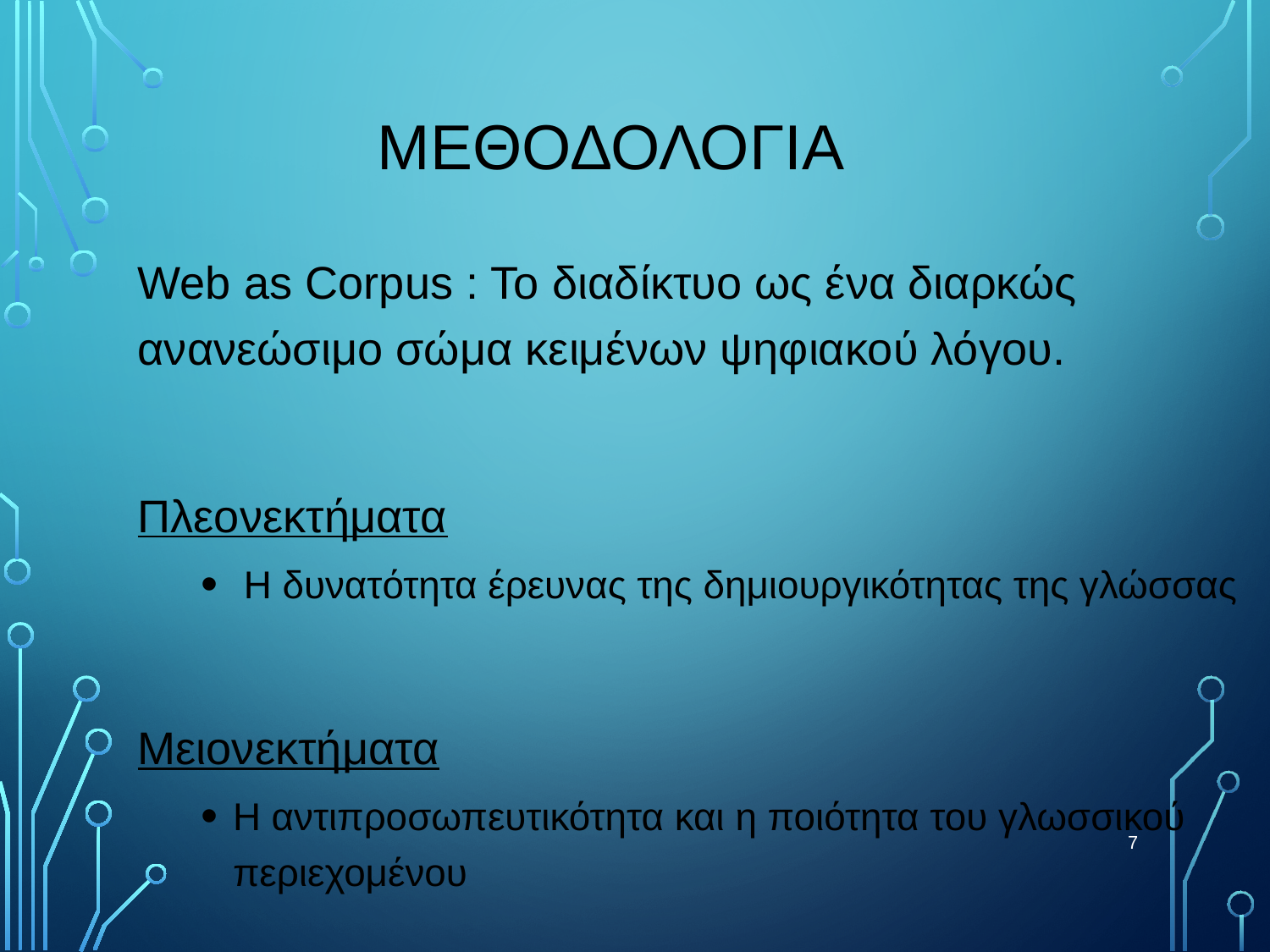

# ΜεθοδολογΙα
Web as Corpus : To διαδίκτυο ως ένα διαρκώς ανανεώσιμο σώμα κειμένων ψηφιακού λόγου.

Πλεονεκτήματα
 Η δυνατότητα έρευνας της δημιουργικότητας της γλώσσας

Μειονεκτήματα
Η αντιπροσωπευτικότητα και η ποιότητα του γλωσσικού περιεχομένου

7